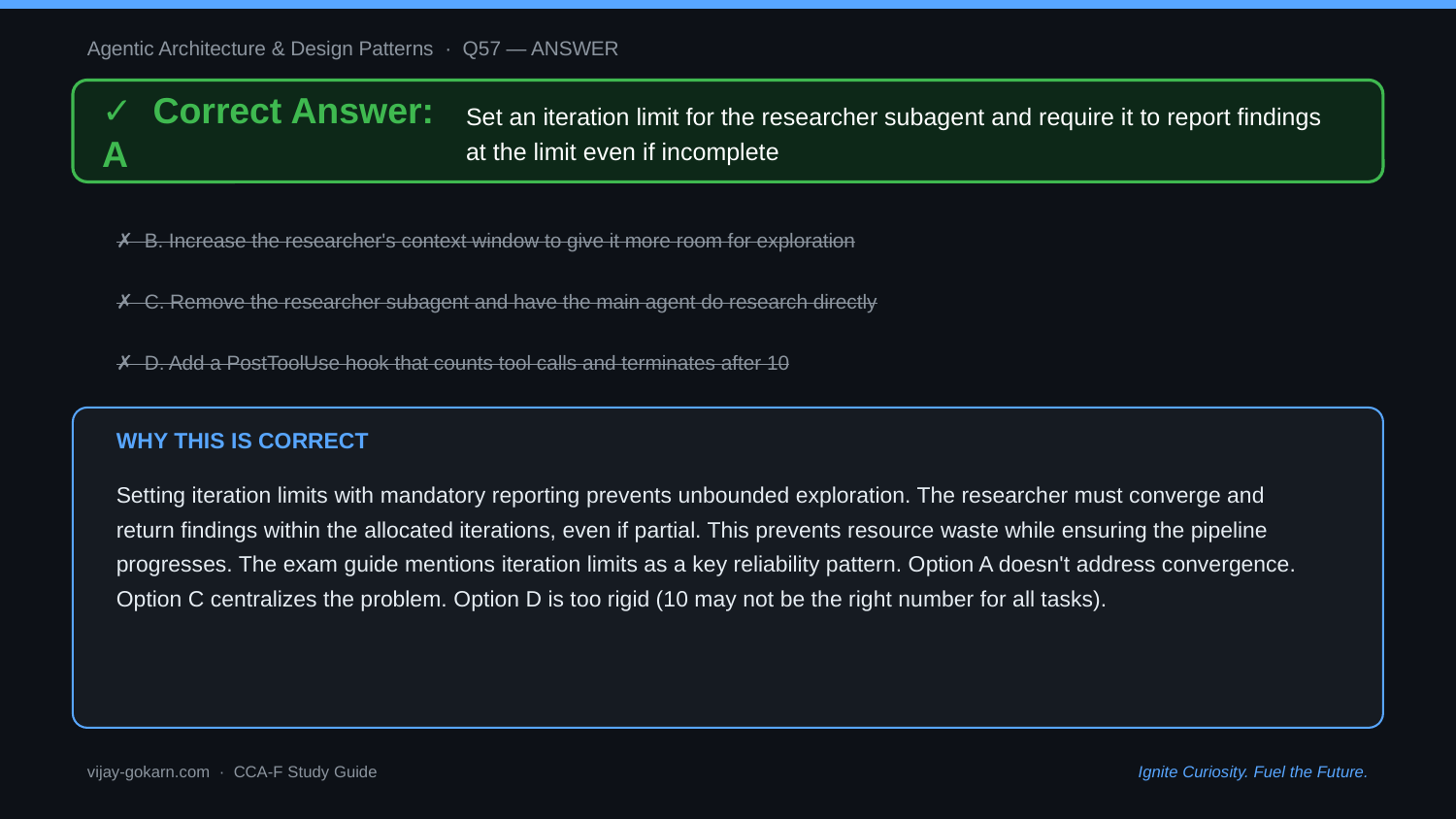

Agentic Architecture & Design Patterns  ·  Q57 — ANSWER

✓  Correct Answer: A
Set an iteration limit for the researcher subagent and require it to report findings at the limit even if incomplete
✗  B. Increase the researcher's context window to give it more room for exploration
✗  C. Remove the researcher subagent and have the main agent do research directly
✗  D. Add a PostToolUse hook that counts tool calls and terminates after 10

WHY THIS IS CORRECT
Setting iteration limits with mandatory reporting prevents unbounded exploration. The researcher must converge and return findings within the allocated iterations, even if partial. This prevents resource waste while ensuring the pipeline progresses. The exam guide mentions iteration limits as a key reliability pattern. Option A doesn't address convergence. Option C centralizes the problem. Option D is too rigid (10 may not be the right number for all tasks).
vijay-gokarn.com  ·  CCA-F Study Guide
Ignite Curiosity. Fuel the Future.